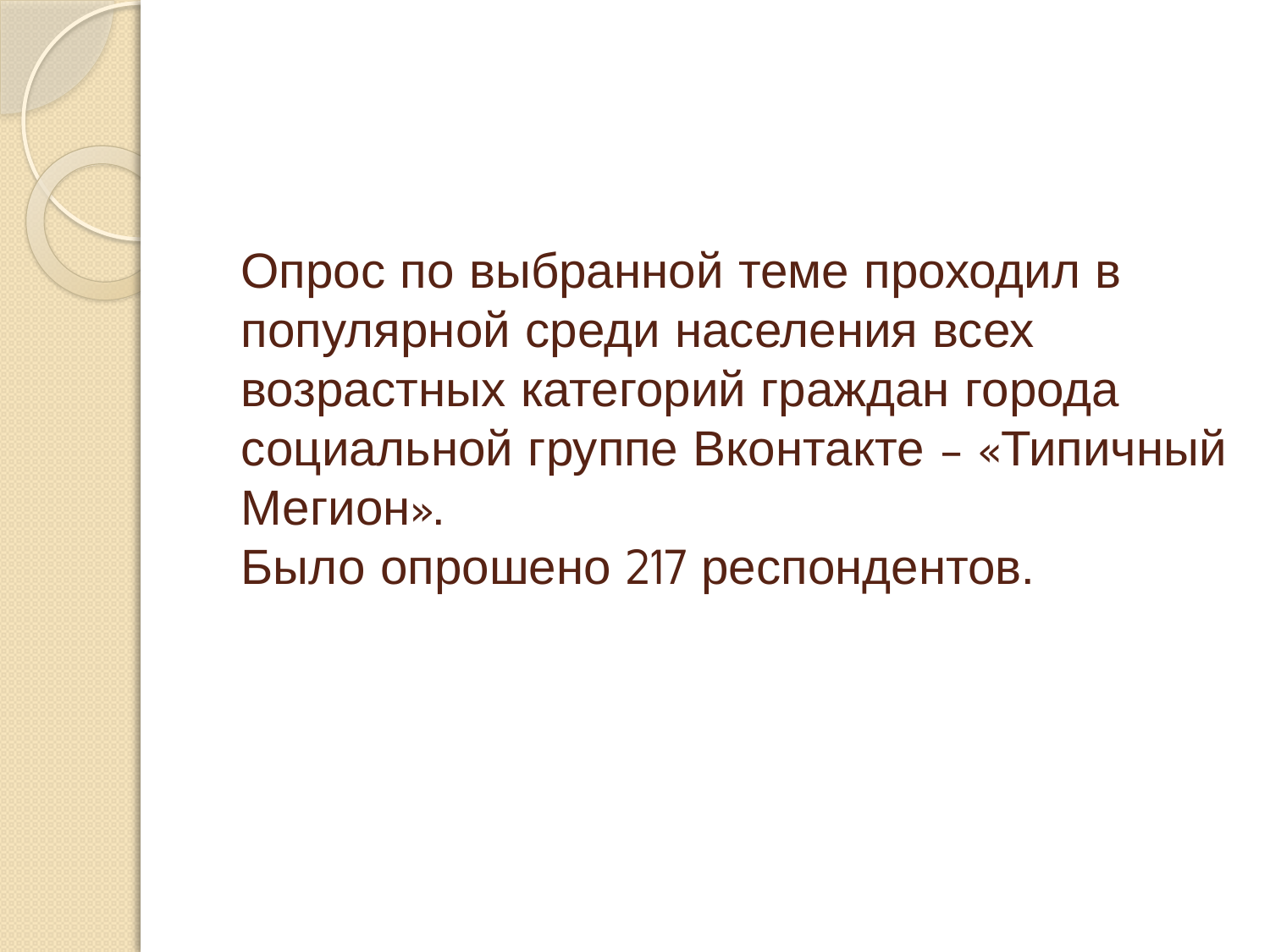

# Опрос по выбранной теме проходил в популярной среди населения всех возрастных категорий граждан города  социальной группе Вконтакте – «Типичный Мегион». Было опрошено 217 респондентов.